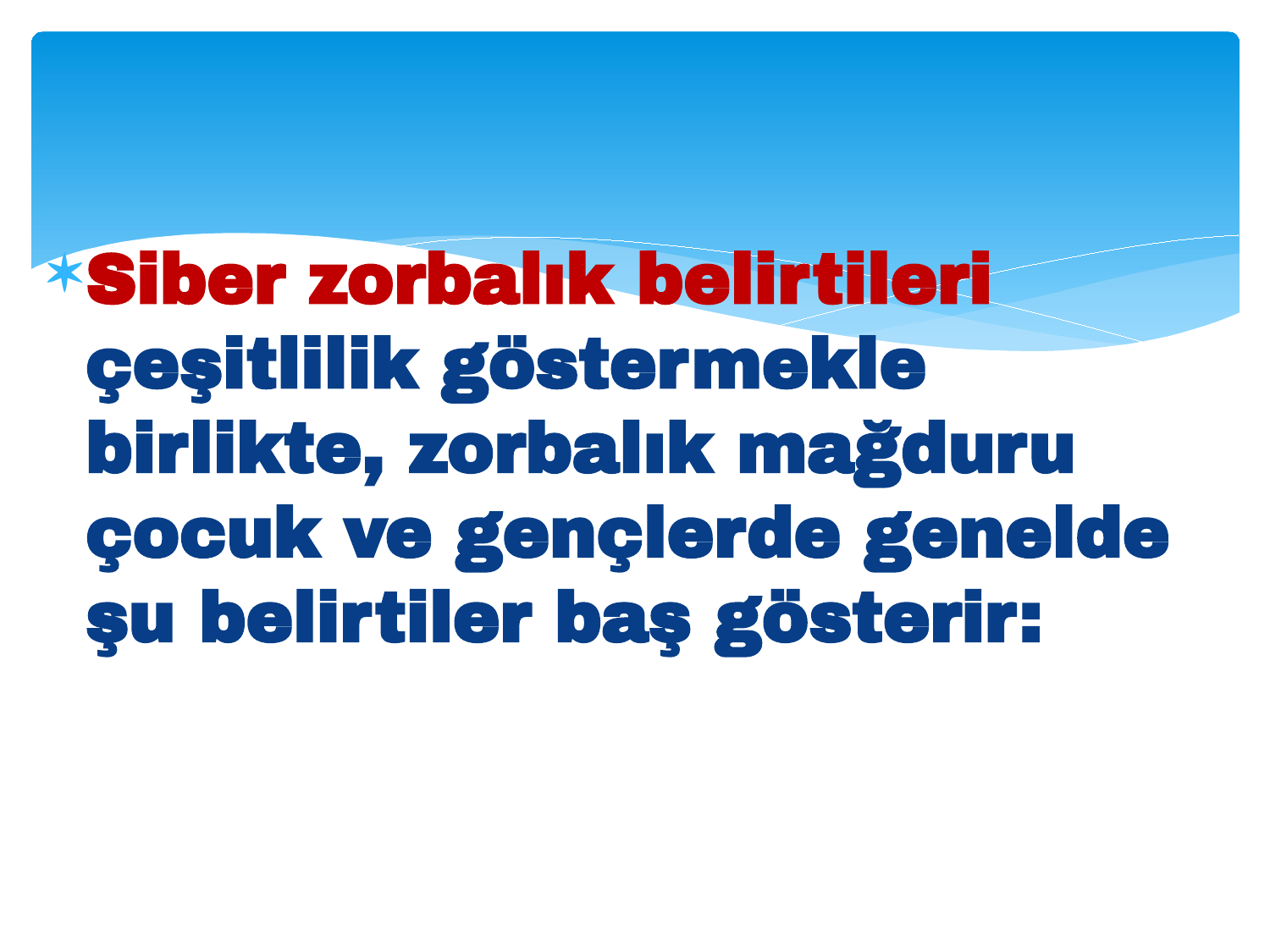

#
Siber zorbalık belirtileri çeşitlilik göstermekle birlikte, zorbalık mağduru çocuk ve gençlerde genelde şu belirtiler baş gösterir: